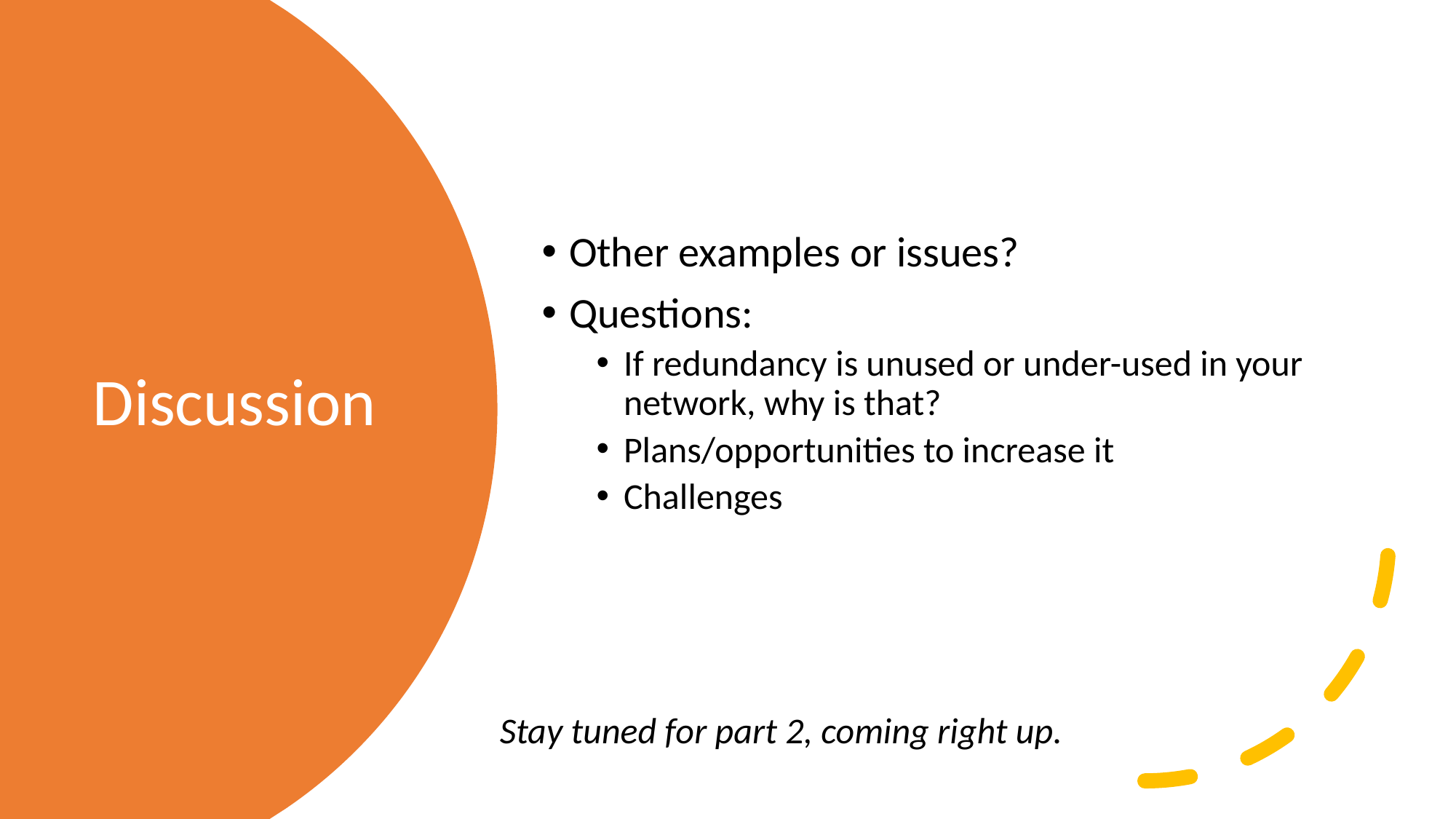

Other examples or issues?
Questions:
If redundancy is unused or under-used in your network, why is that?
Plans/opportunities to increase it
Challenges

# Discussion

Stay tuned for part 2, coming right up.